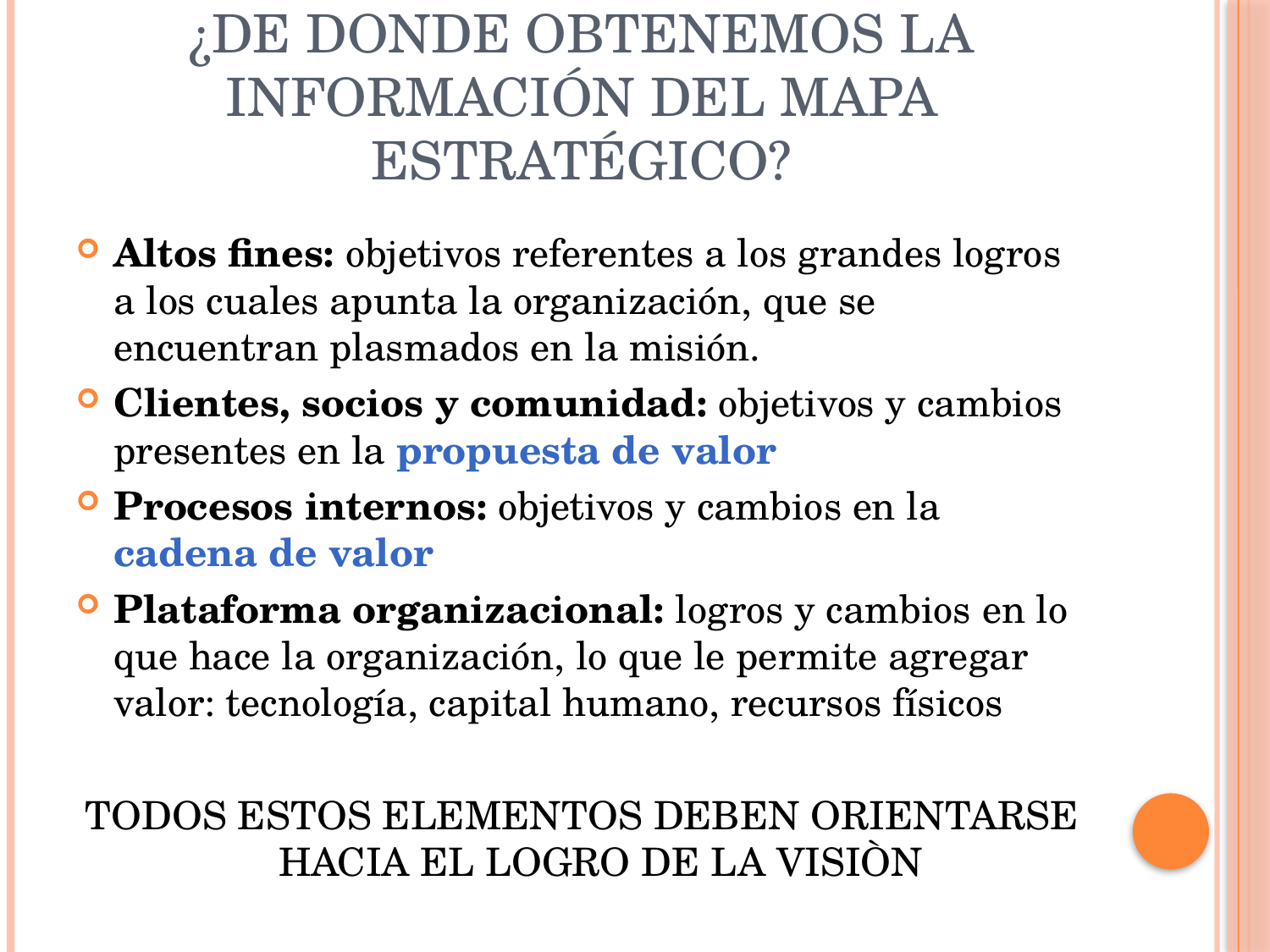

# ¿De donde obtenemos la información del mapa estratégico?
Altos fines: objetivos referentes a los grandes logros a los cuales apunta la organización, que se encuentran plasmados en la misión.
Clientes, socios y comunidad: objetivos y cambios presentes en la propuesta de valor
Procesos internos: objetivos y cambios en la cadena de valor
Plataforma organizacional: logros y cambios en lo que hace la organización, lo que le permite agregar valor: tecnología, capital humano, recursos físicos

TODOS ESTOS ELEMENTOS DEBEN ORIENTARSE HACIA EL LOGRO DE LA VISIÒN